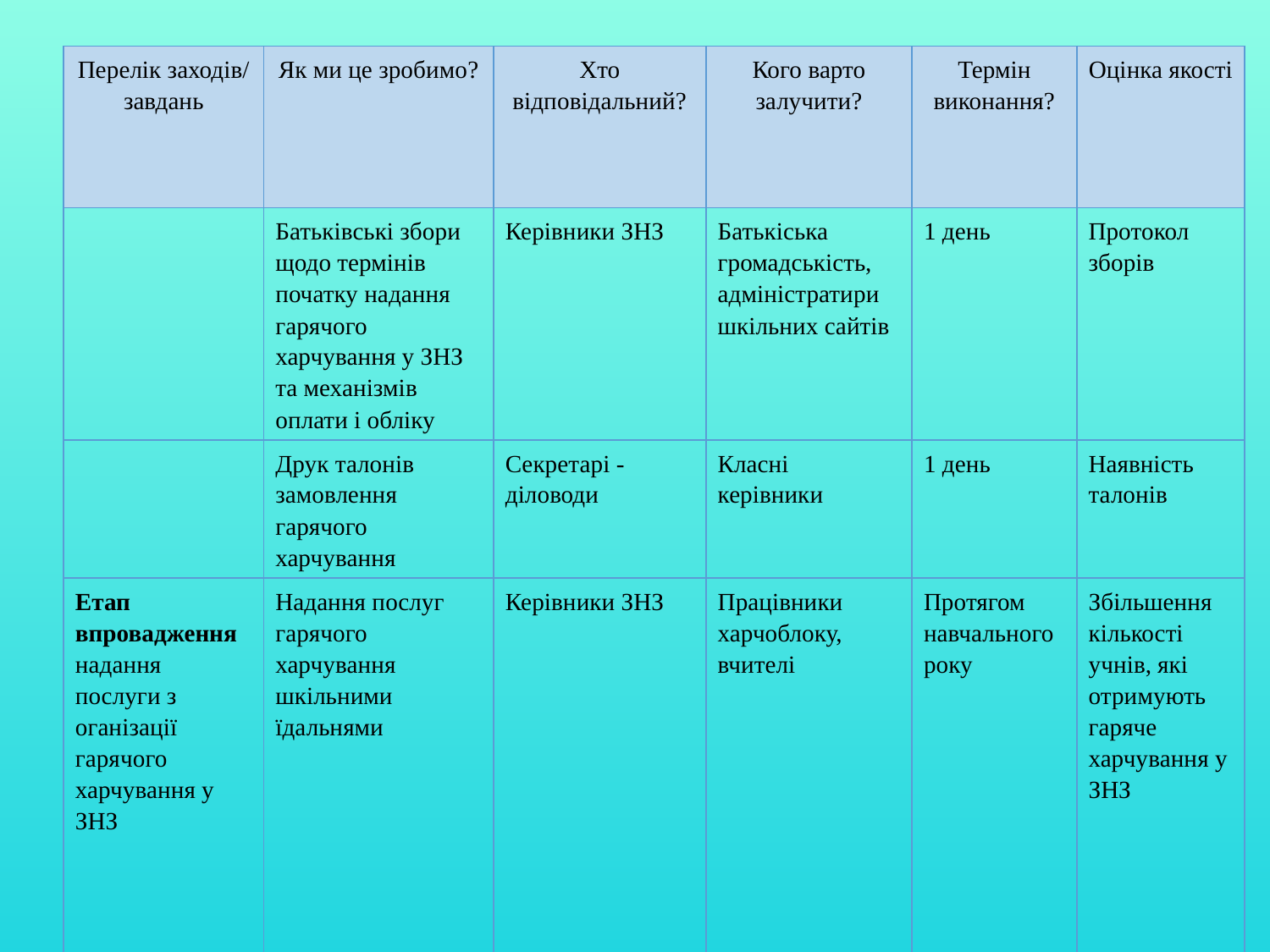

| Перелік заходів/ завдань | Як ми це зробимо? | Хто відповідальний? | Кого варто залучити? | Термін виконання? | Оцінка якості |
| --- | --- | --- | --- | --- | --- |
|  | Батьківські збори щодо термінів початку надання гарячого харчування у ЗНЗ та механізмів оплати і обліку | Керівники ЗНЗ | Батькіська громадськість, адміністратири шкільних сайтів | 1 день | Протокол зборів |
|  | Друк талонів замовлення гарячого харчування | Секретарі - діловоди | Класні керівники | 1 день | Наявність талонів |
| Етап впровадження надання послуги з оганізації гарячого харчування у ЗНЗ | Надання послуг гарячого харчування шкільними їдальнями | Керівники ЗНЗ | Працівники харчоблоку, вчителі | Протягом навчального року | Збільшення кількості учнів, які отримують гаряче харчування у ЗНЗ |